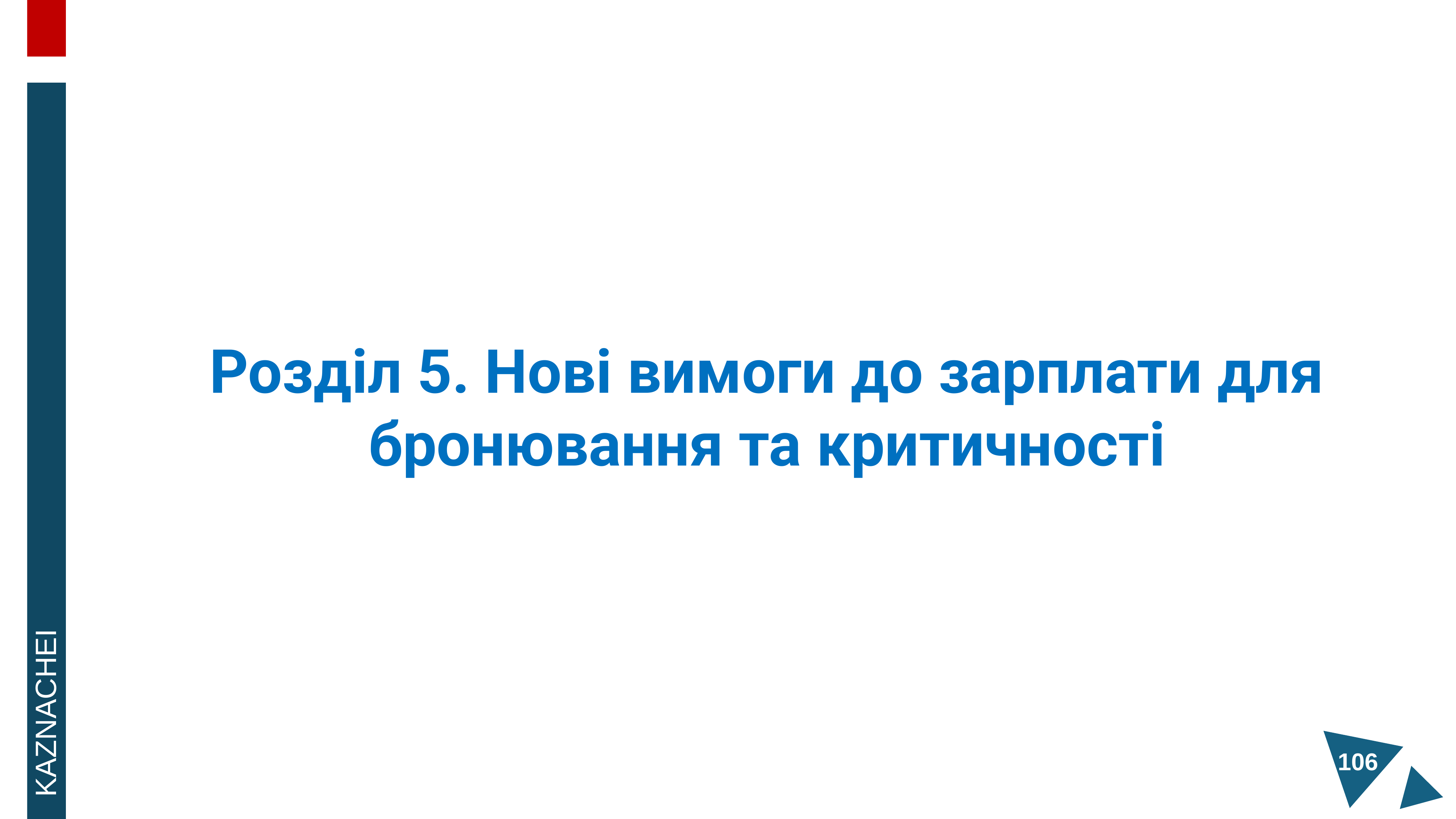

Розділ 5. Нові вимоги до зарплати для бронювання та критичності

KAZNACHEI

106